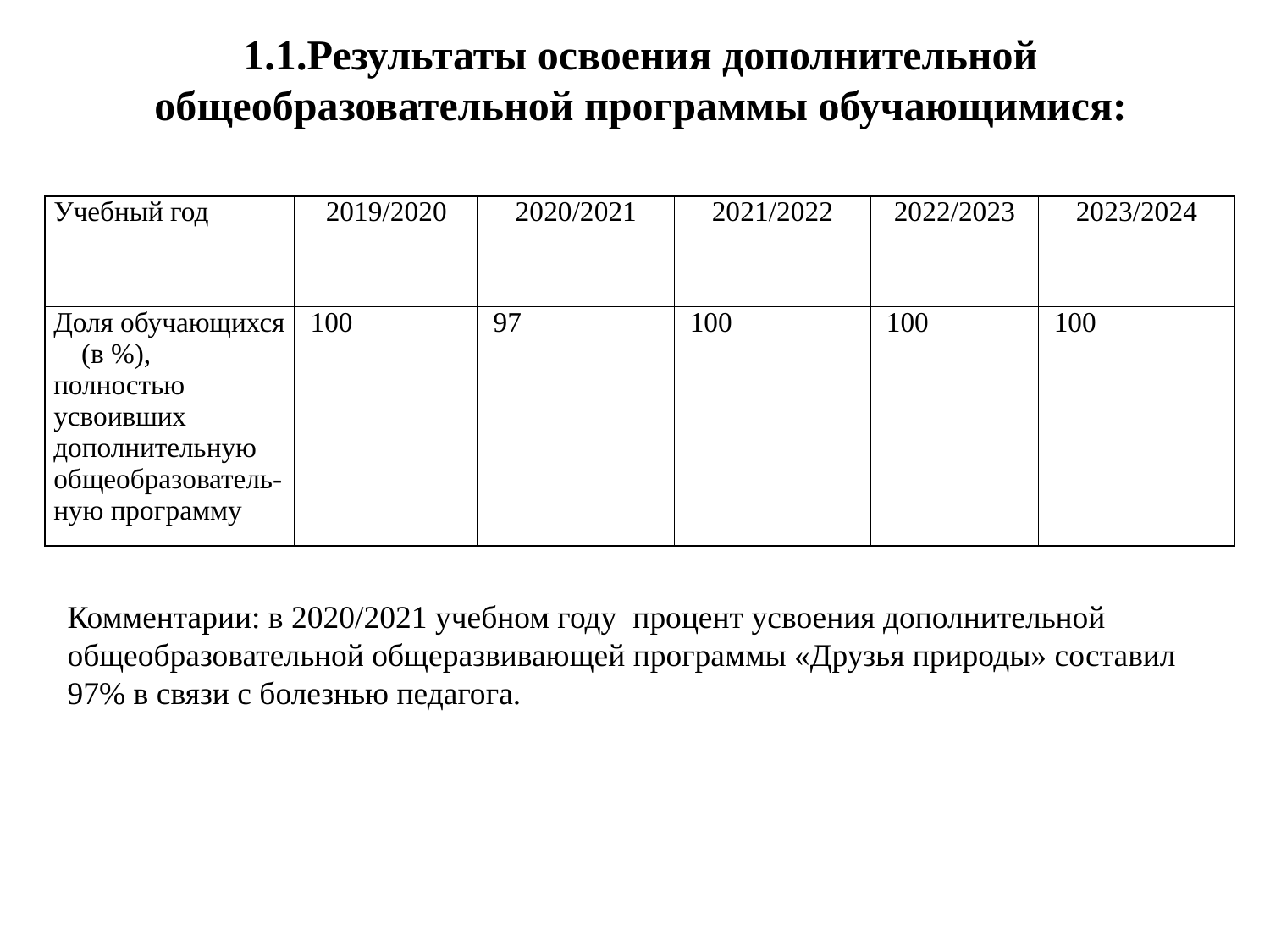

1.1.Результаты освоения дополнительной общеобразовательной программы обучающимися:
| Учебный год | 2019/2020 | 2020/2021 | 2021/2022 | 2022/2023 | 2023/2024 |
| --- | --- | --- | --- | --- | --- |
| Доля обучающихся (в %), полностью усвоивших дополнительную общеобразователь-ную программу | 100 | 97 | 100 | 100 | 100 |
Комментарии: в 2020/2021 учебном году  процент усвоения дополнительной общеобразовательной общеразвивающей программы «Друзья природы» составил 97% в связи с болезнью педагога.